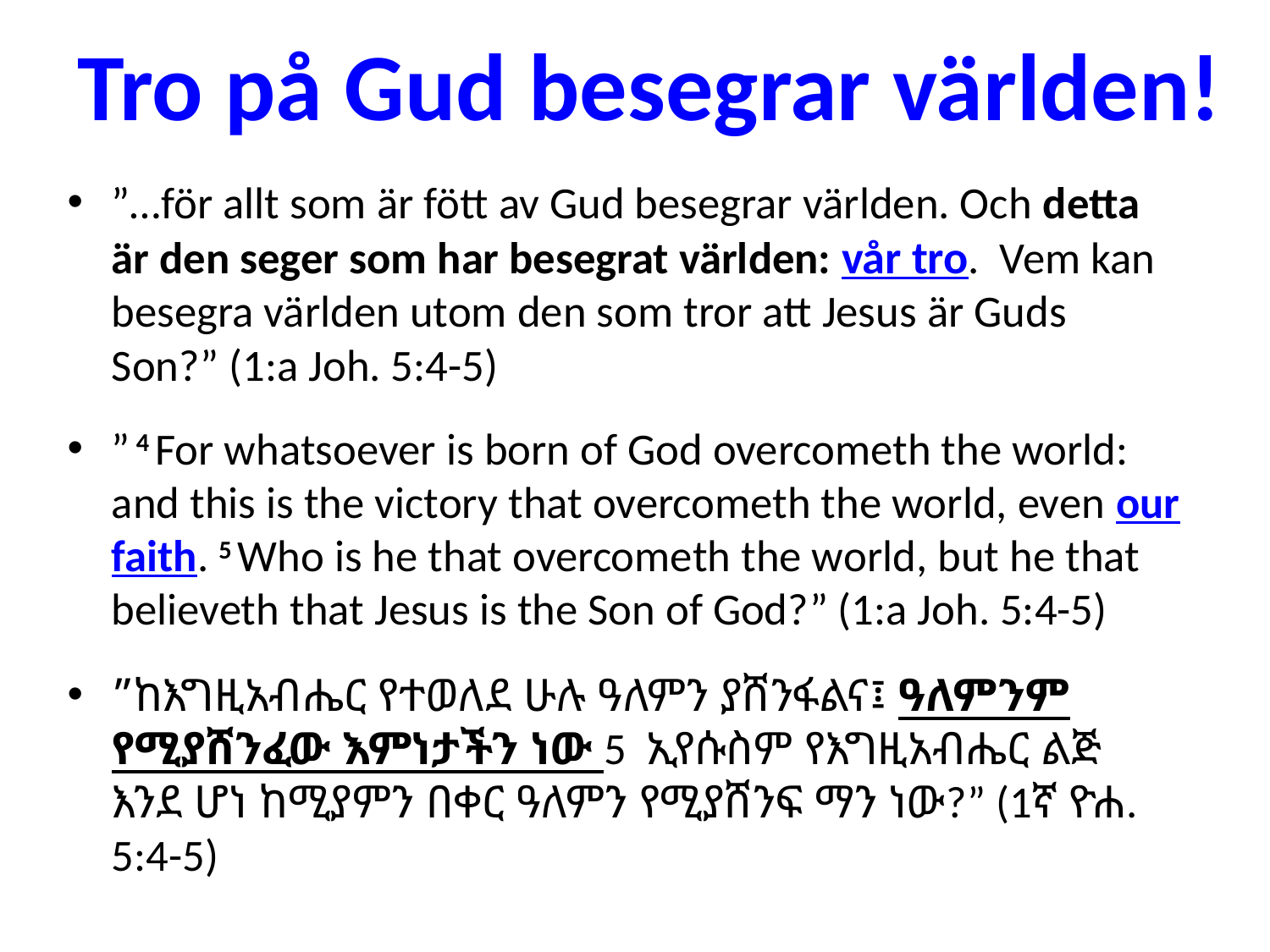

# Tro på Gud besegrar världen!
”…för allt som är fött av Gud besegrar världen. Och detta är den seger som har besegrat världen: vår tro.  Vem kan besegra världen utom den som tror att Jesus är Guds Son?” (1:a Joh. 5:4-5)

” 4 For whatsoever is born of God overcometh the world: and this is the victory that overcometh the world, even our faith. 5 Who is he that overcometh the world, but he that believeth that Jesus is the Son of God?” (1:a Joh. 5:4-5)

”ከእግዚአብሔር የተወለደ ሁሉ ዓለምን ያሸንፋልና፤ ዓለምንም የሚያሸንፈው እምነታችን ነው 5  ኢየሱስም የእግዚአብሔር ልጅ እንደ ሆነ ከሚያምን በቀር ዓለምን የሚያሸንፍ ማን ነው?” (1ኛ ዮሐ. 5:4-5)